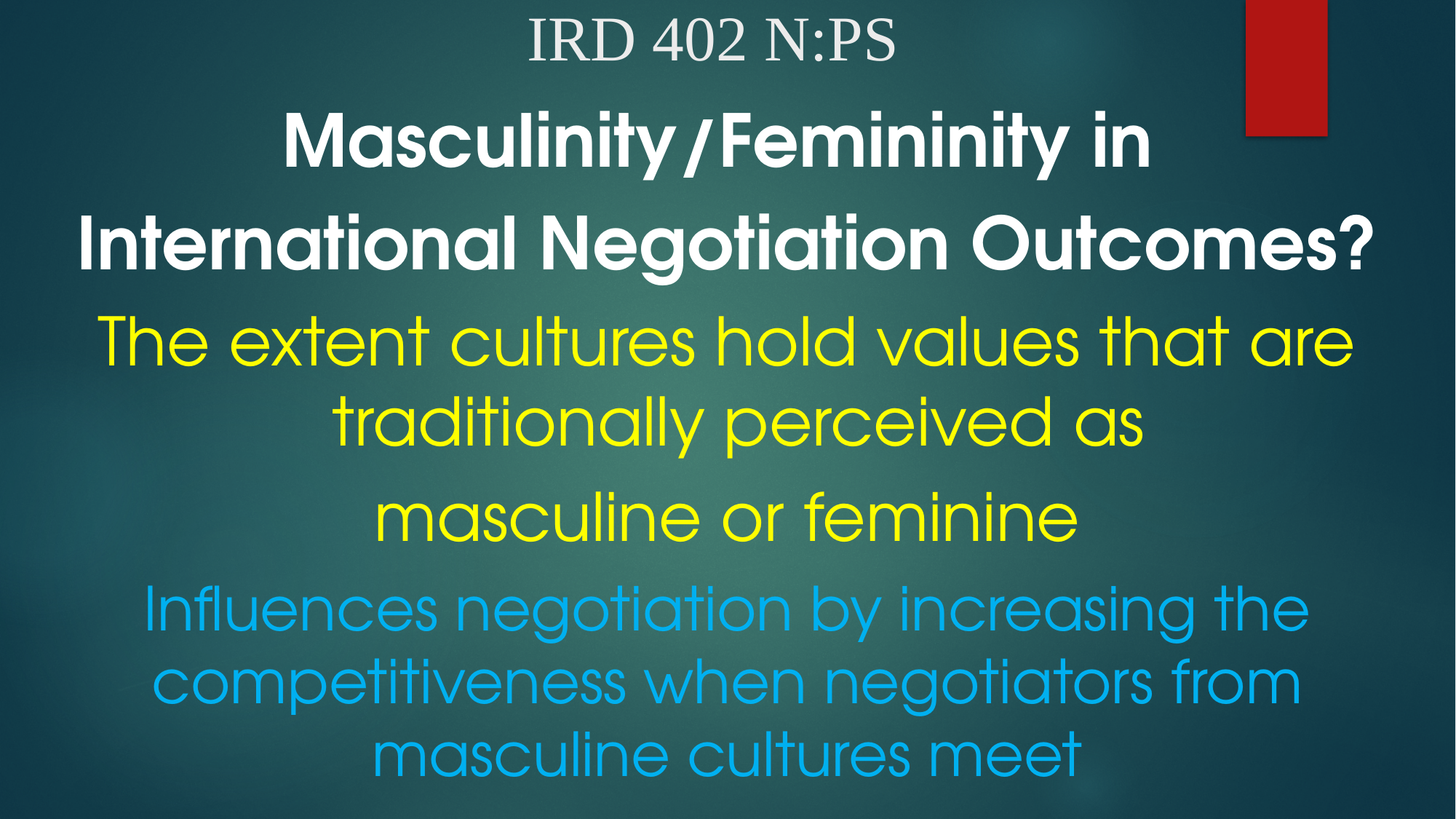

# IRD 402 N:PS
Masculinity/Femininity in
International Negotiation Outcomes?
The extent cultures hold values that are traditionally perceived as
masculine or feminine
Influences negotiation by increasing the competitiveness when negotiators from masculine cultures meet